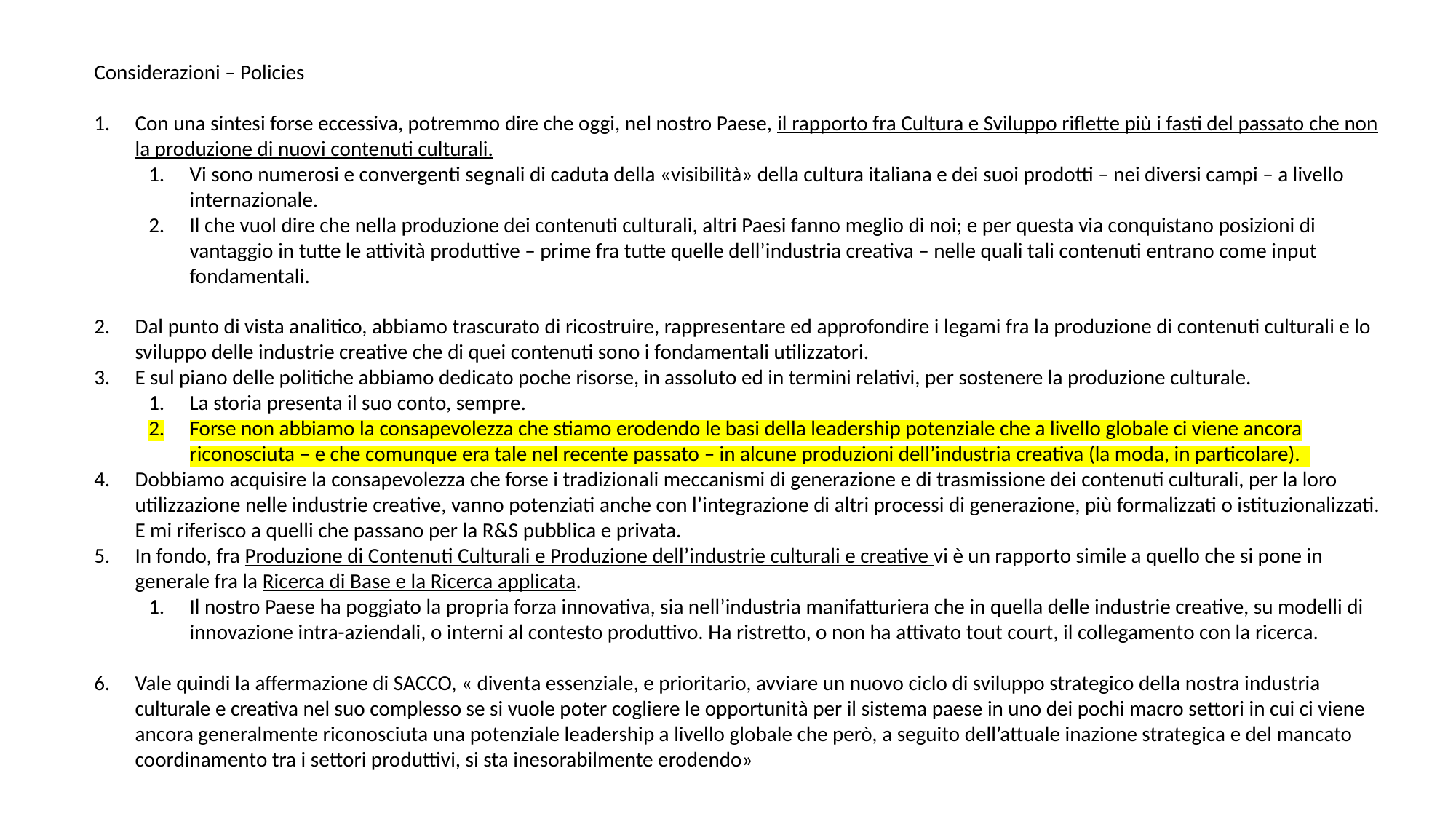

Considerazioni – Policies

Con una sintesi forse eccessiva, potremmo dire che oggi, nel nostro Paese, il rapporto fra Cultura e Sviluppo riflette più i fasti del passato che non la produzione di nuovi contenuti culturali.
Vi sono numerosi e convergenti segnali di caduta della «visibilità» della cultura italiana e dei suoi prodotti – nei diversi campi – a livello internazionale.
Il che vuol dire che nella produzione dei contenuti culturali, altri Paesi fanno meglio di noi; e per questa via conquistano posizioni di vantaggio in tutte le attività produttive – prime fra tutte quelle dell’industria creativa – nelle quali tali contenuti entrano come input fondamentali.

Dal punto di vista analitico, abbiamo trascurato di ricostruire, rappresentare ed approfondire i legami fra la produzione di contenuti culturali e lo sviluppo delle industrie creative che di quei contenuti sono i fondamentali utilizzatori.
E sul piano delle politiche abbiamo dedicato poche risorse, in assoluto ed in termini relativi, per sostenere la produzione culturale.
La storia presenta il suo conto, sempre.
Forse non abbiamo la consapevolezza che stiamo erodendo le basi della leadership potenziale che a livello globale ci viene ancora riconosciuta – e che comunque era tale nel recente passato – in alcune produzioni dell’industria creativa (la moda, in particolare).
Dobbiamo acquisire la consapevolezza che forse i tradizionali meccanismi di generazione e di trasmissione dei contenuti culturali, per la loro utilizzazione nelle industrie creative, vanno potenziati anche con l’integrazione di altri processi di generazione, più formalizzati o istituzionalizzati. E mi riferisco a quelli che passano per la R&S pubblica e privata.
In fondo, fra Produzione di Contenuti Culturali e Produzione dell’industrie culturali e creative vi è un rapporto simile a quello che si pone in generale fra la Ricerca di Base e la Ricerca applicata.
Il nostro Paese ha poggiato la propria forza innovativa, sia nell’industria manifatturiera che in quella delle industrie creative, su modelli di innovazione intra-aziendali, o interni al contesto produttivo. Ha ristretto, o non ha attivato tout court, il collegamento con la ricerca.

Vale quindi la affermazione di SACCO, « diventa essenziale, e prioritario, avviare un nuovo ciclo di sviluppo strategico della nostra industria culturale e creativa nel suo complesso se si vuole poter cogliere le opportunità per il sistema paese in uno dei pochi macro settori in cui ci viene ancora generalmente riconosciuta una potenziale leadership a livello globale che però, a seguito dell’attuale inazione strategica e del mancato coordinamento tra i settori produttivi, si sta inesorabilmente erodendo»